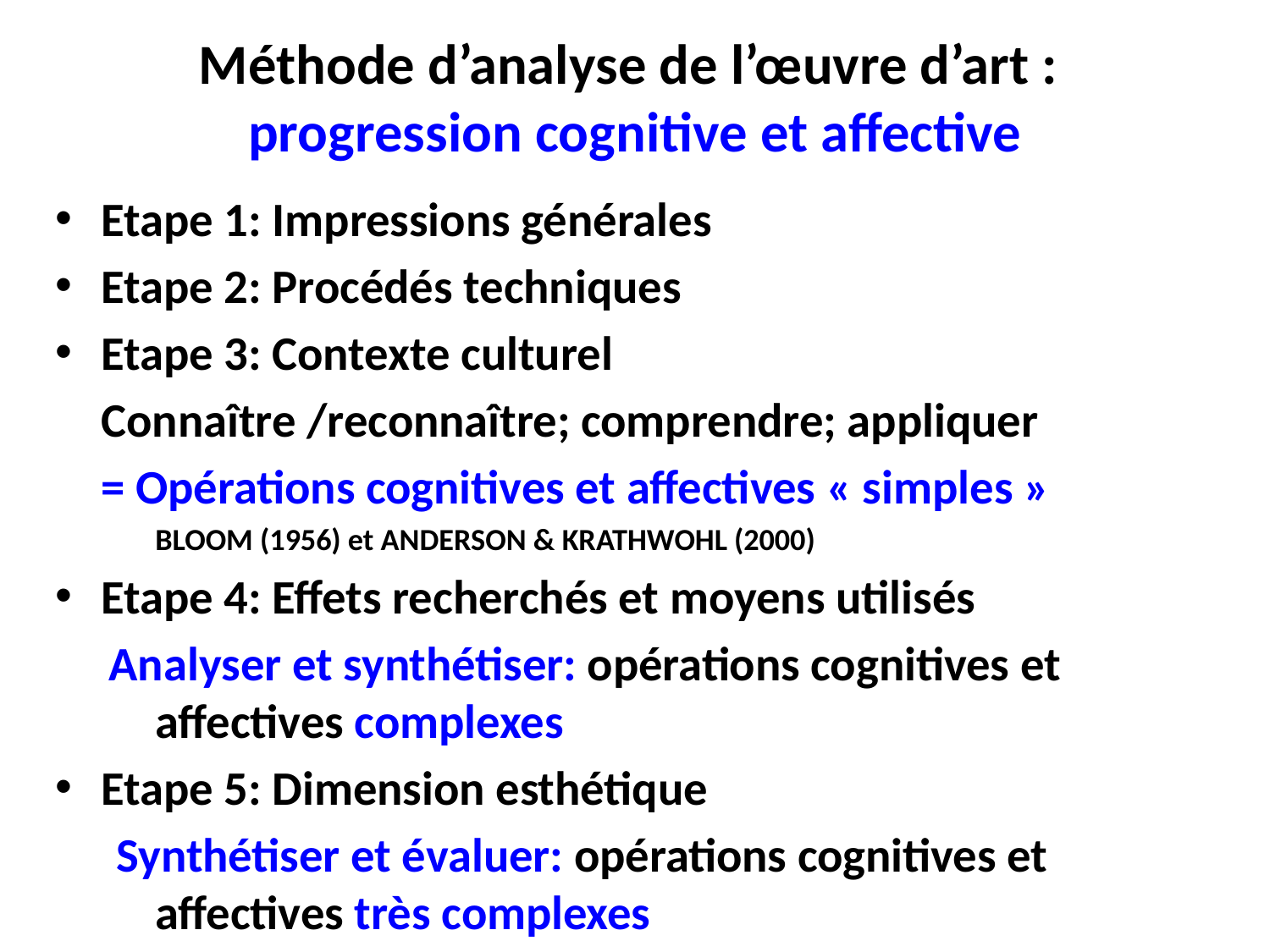

# Méthode d’analyse de l’œuvre d’art : progression cognitive et affective
Etape 1: Impressions générales
Etape 2: Procédés techniques
Etape 3: Contexte culturel
	Connaître /reconnaître; comprendre; appliquer
	= Opérations cognitives et affectives « simples »
						BLOOM (1956) et ANDERSON & KRATHWOHL (2000)
Etape 4: Effets recherchés et moyens utilisés
Analyser et synthétiser: opérations cognitives et affectives complexes
Etape 5: Dimension esthétique
Synthétiser et évaluer: opérations cognitives et affectives très complexes